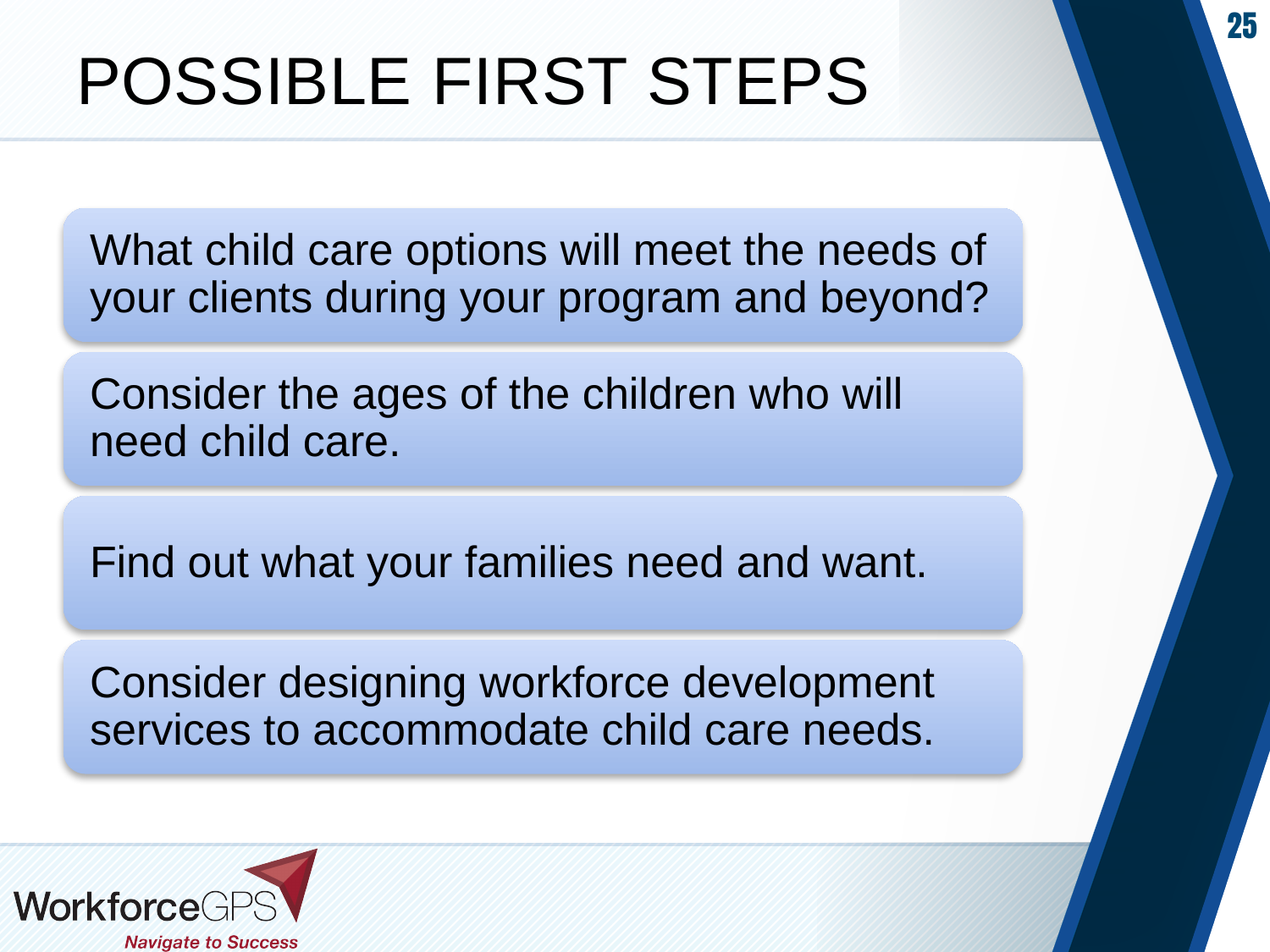

# Possible first steps
What child care options will meet the needs of your clients during your program and beyond?
Consider the ages of the children who will need child care.
Find out what your families need and want.
Consider designing workforce development services to accommodate child care needs.